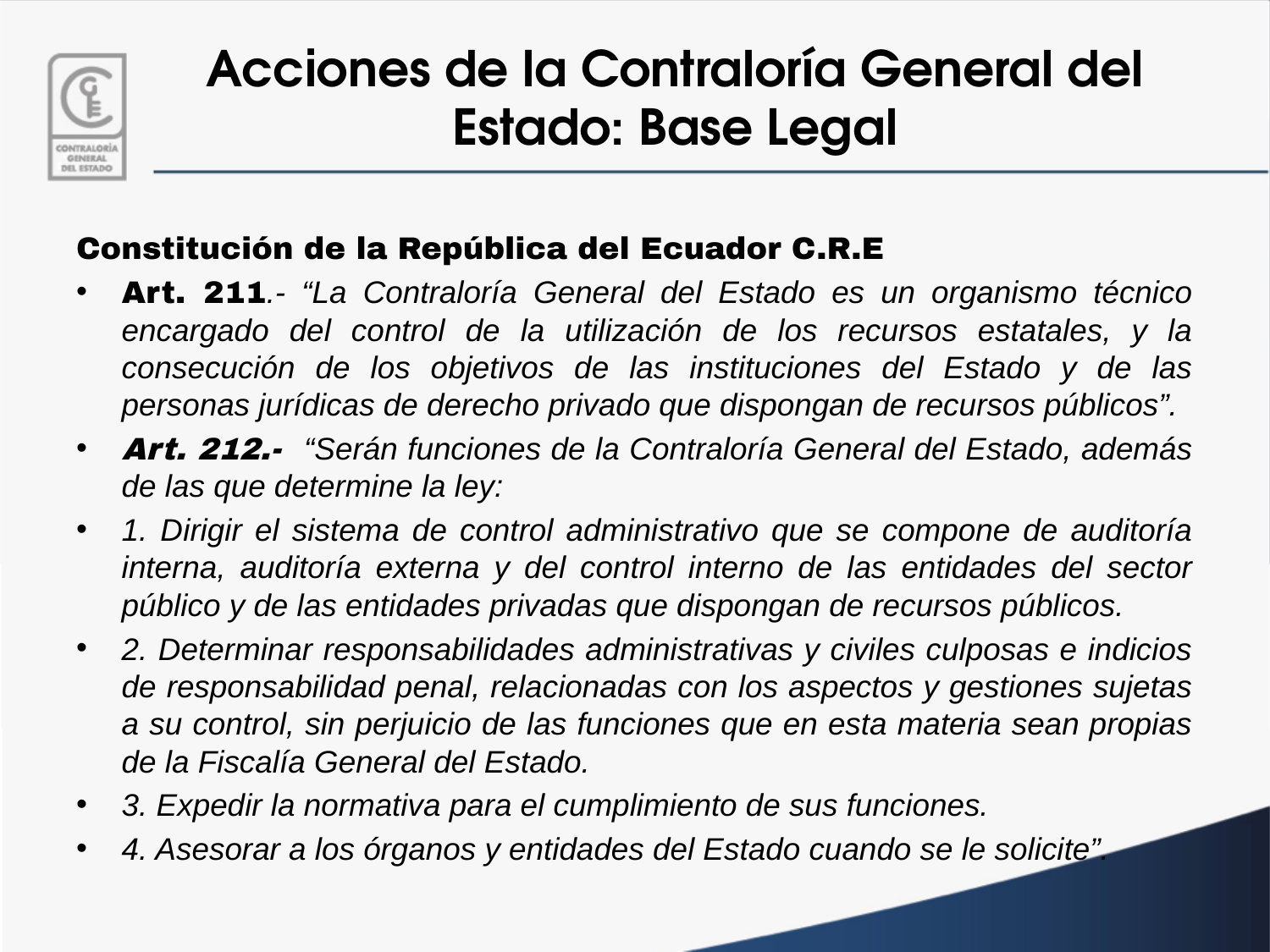

# Acciones de la Contraloría General del Estado: Base Legal
Constitución de la República del Ecuador C.R.E
Art. 211.- “La Contraloría General del Estado es un organismo técnico encargado del control de la utilización de los recursos estatales, y la consecución de los objetivos de las instituciones del Estado y de las personas jurídicas de derecho privado que dispongan de recursos públicos”.
Art. 212.-  “Serán funciones de la Contraloría General del Estado, además de las que determine la ley:
1. Dirigir el sistema de control administrativo que se compone de auditoría interna, auditoría externa y del control interno de las entidades del sector público y de las entidades privadas que dispongan de recursos públicos.
2. Determinar responsabilidades administrativas y civiles culposas e indicios de responsabilidad penal, relacionadas con los aspectos y gestiones sujetas a su control, sin perjuicio de las funciones que en esta materia sean propias de la Fiscalía General del Estado.
3. Expedir la normativa para el cumplimiento de sus funciones.
4. Asesorar a los órganos y entidades del Estado cuando se le solicite”.